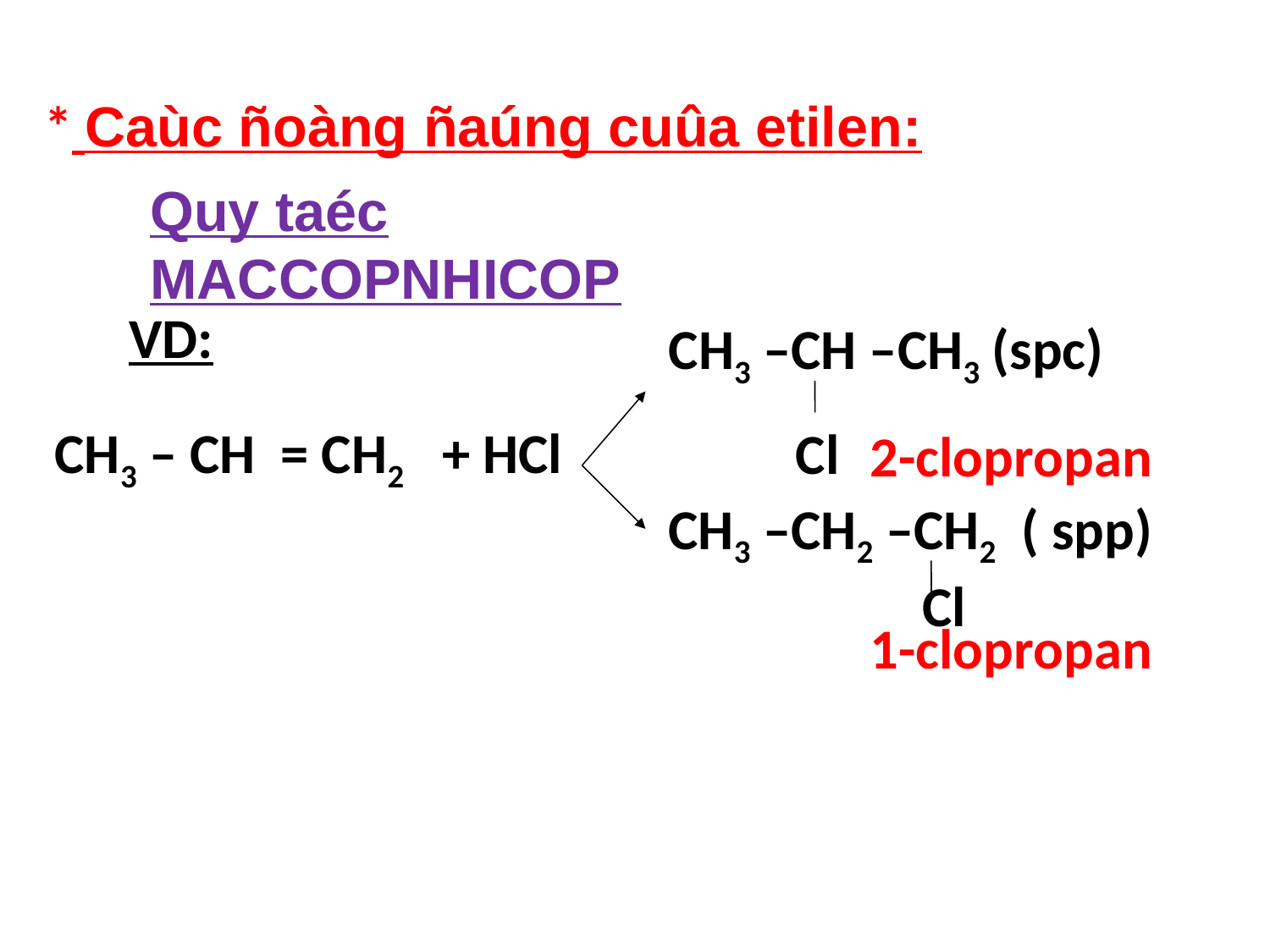

* Caùc ñoàng ñaúng cuûa etilen:
Quy taéc MACCOPNHICOP
VD:
CH3 –CH –CH3 (spc)
          Cl

CH3 – CH  = CH2   + HCl
2-clopropan

CH3 –CH2 –CH2  ( spp)
                    Cl

1-clopropan